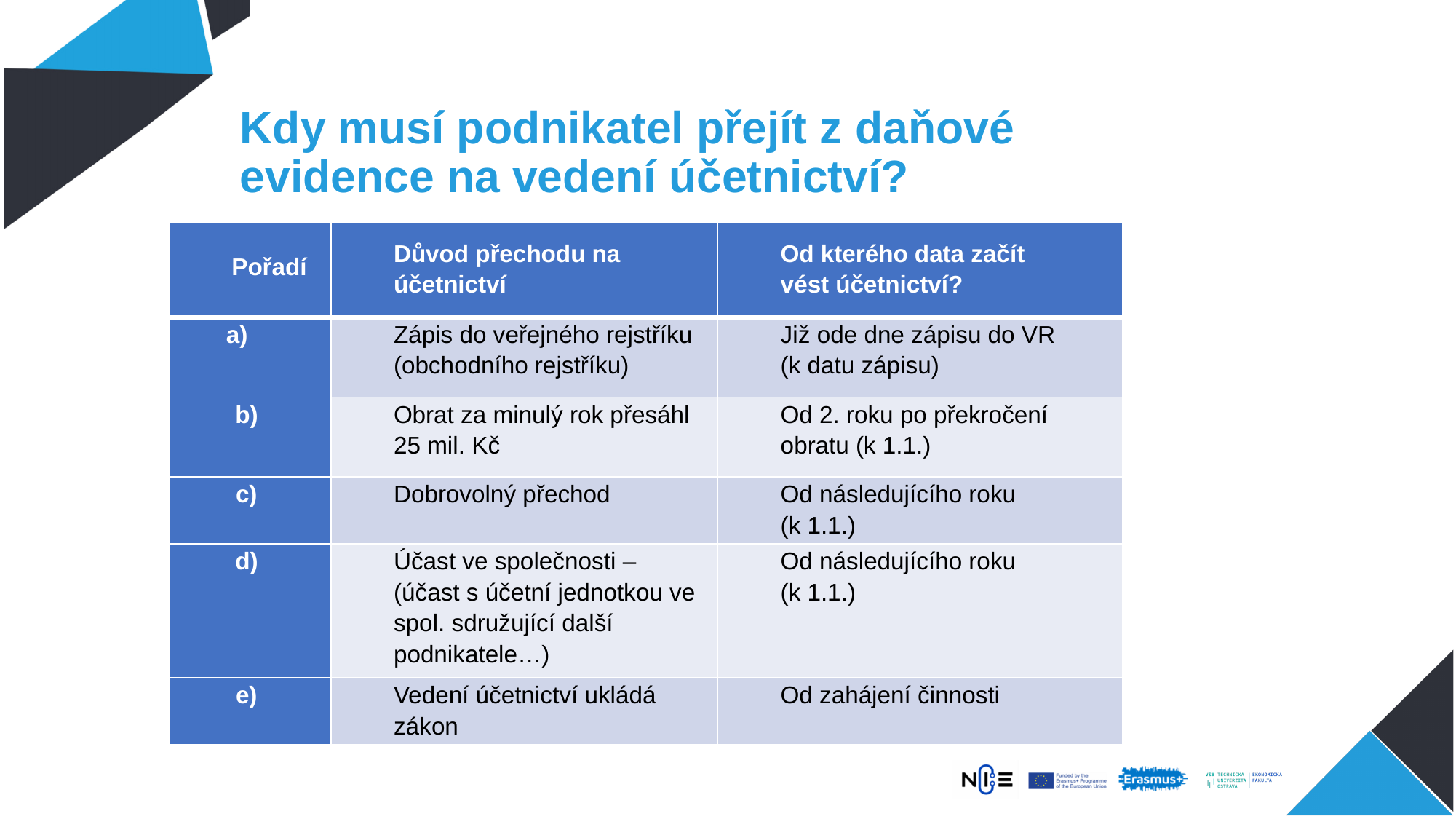

# Kdy musí podnikatel přejít z daňové evidence na vedení účetnictví?
| Pořadí | Důvod přechodu na účetnictví | Od kterého data začít vést účetnictví? |
| --- | --- | --- |
|  | Zápis do veřejného rejstříku (obchodního rejstříku) | Již ode dne zápisu do VR (k datu zápisu) |
| b) | Obrat za minulý rok přesáhl 25 mil. Kč | Od 2. roku po překročení obratu (k 1.1.) |
| c) | Dobrovolný přechod | Od následujícího roku (k 1.1.) |
| d) | Účast ve společnosti – (účast s účetní jednotkou ve spol. sdružující další podnikatele…) | Od následujícího roku (k 1.1.) |
| e) | Vedení účetnictví ukládá zákon | Od zahájení činnosti |